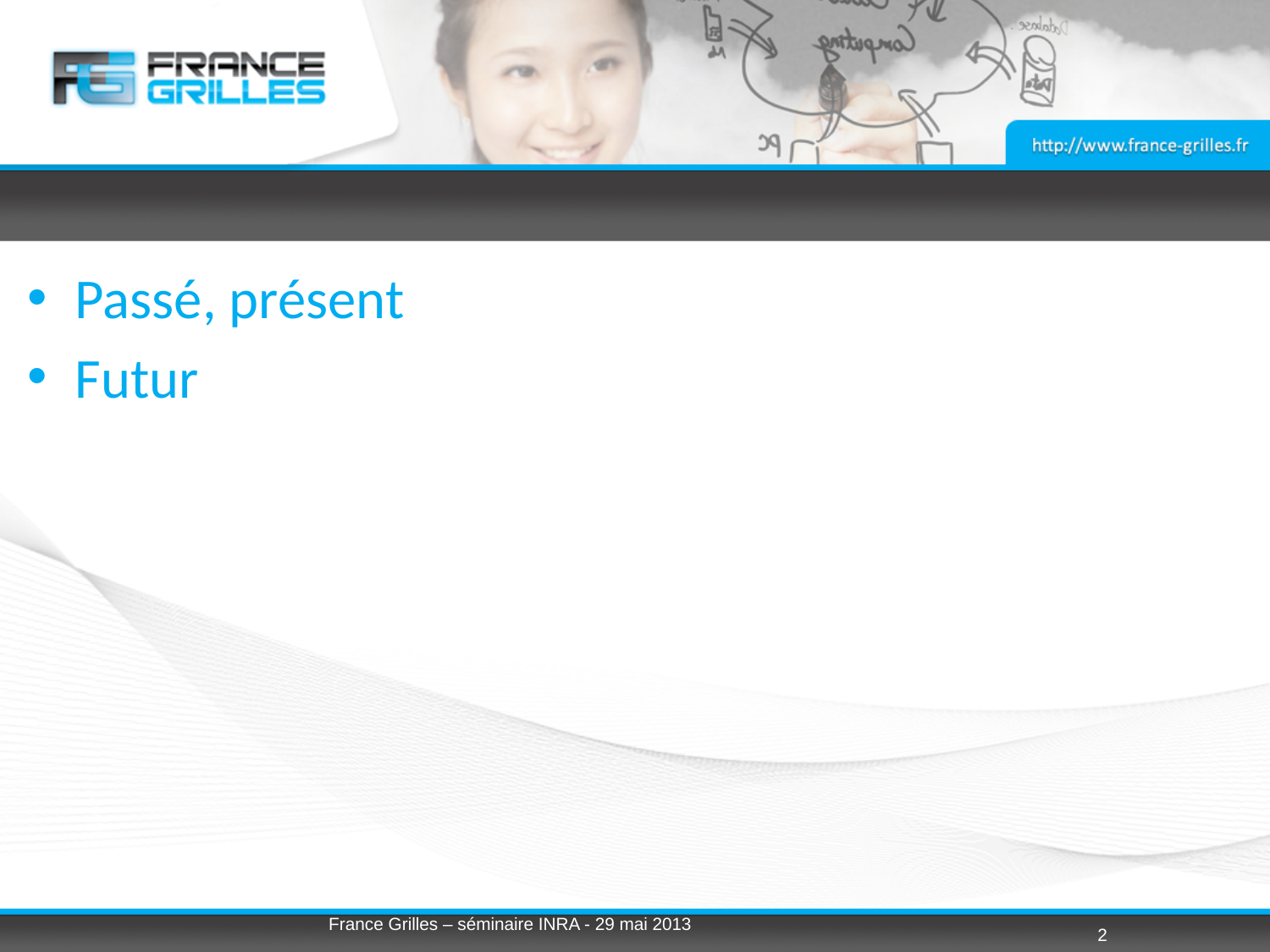

#
Passé, présent
Futur
France Grilles – séminaire INRA - 29 mai 2013
2